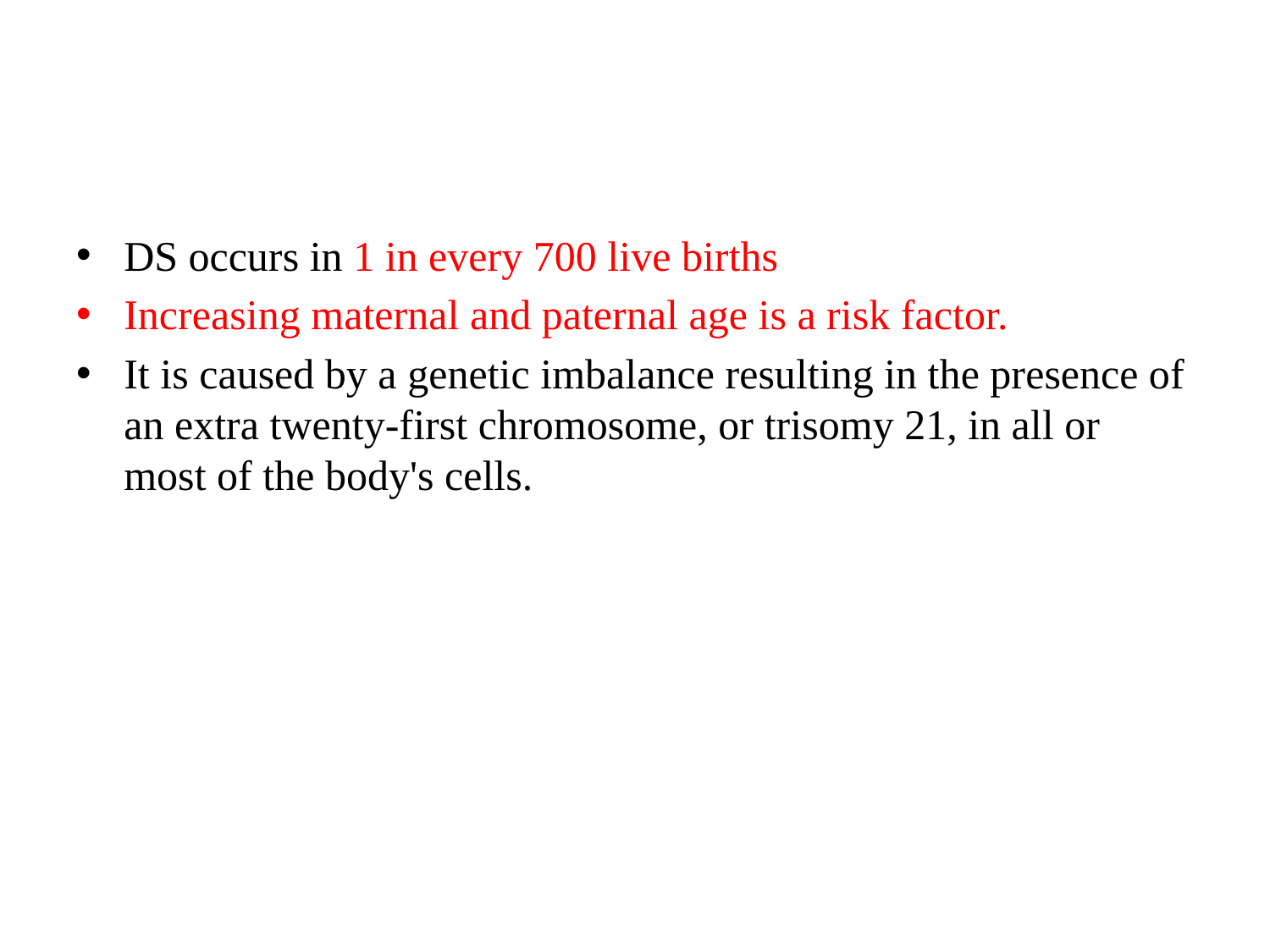

#
DS occurs in 1 in every 700 live births
Increasing maternal and paternal age is a risk factor.
It is caused by a genetic imbalance resulting in the presence of an extra twenty-first chromosome, or trisomy 21, in all or most of the body's cells.